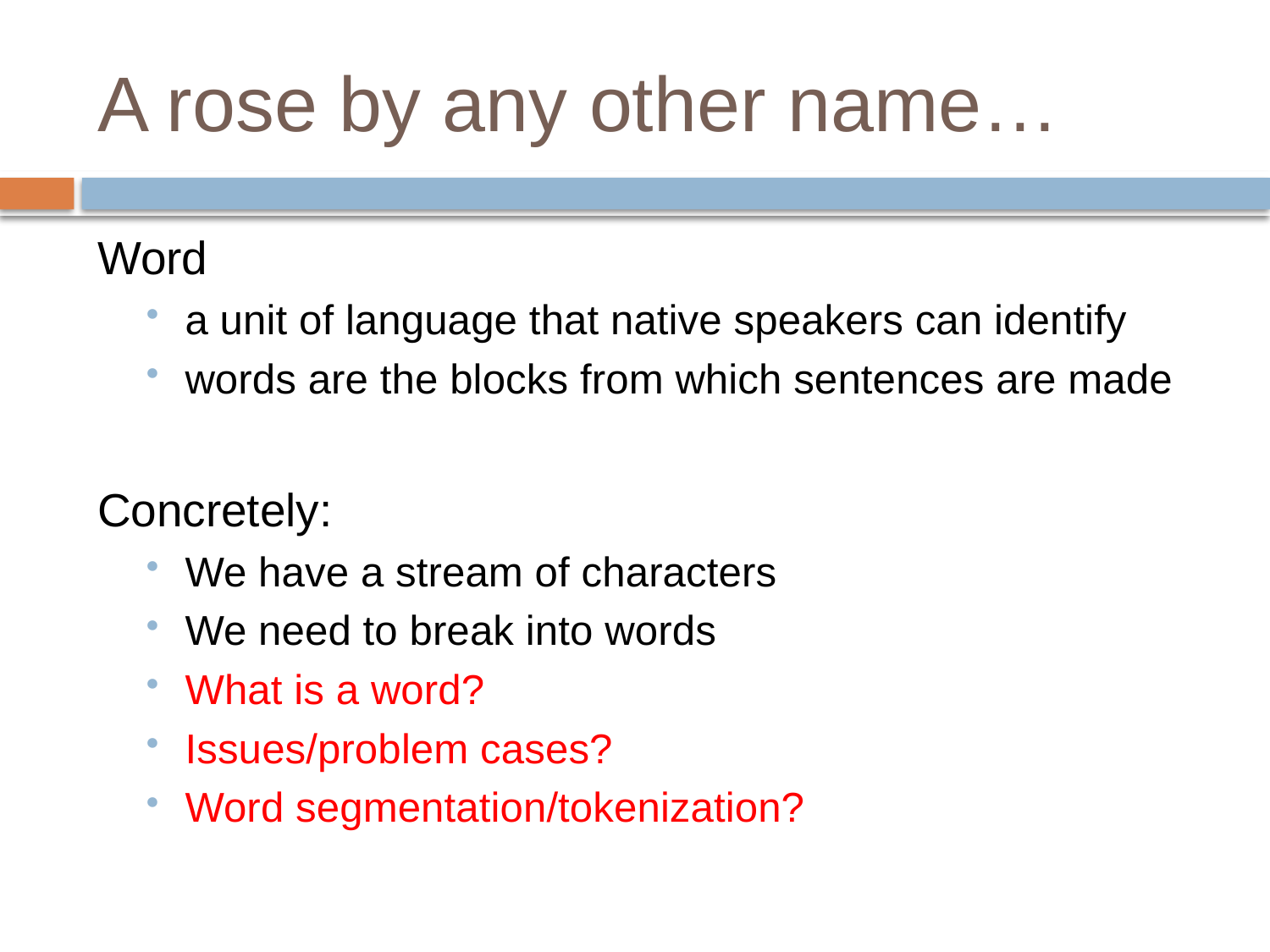

# A rose by any other name…
Word
a unit of language that native speakers can identify
words are the blocks from which sentences are made

Concretely:
We have a stream of characters
We need to break into words
What is a word?
Issues/problem cases?
Word segmentation/tokenization?